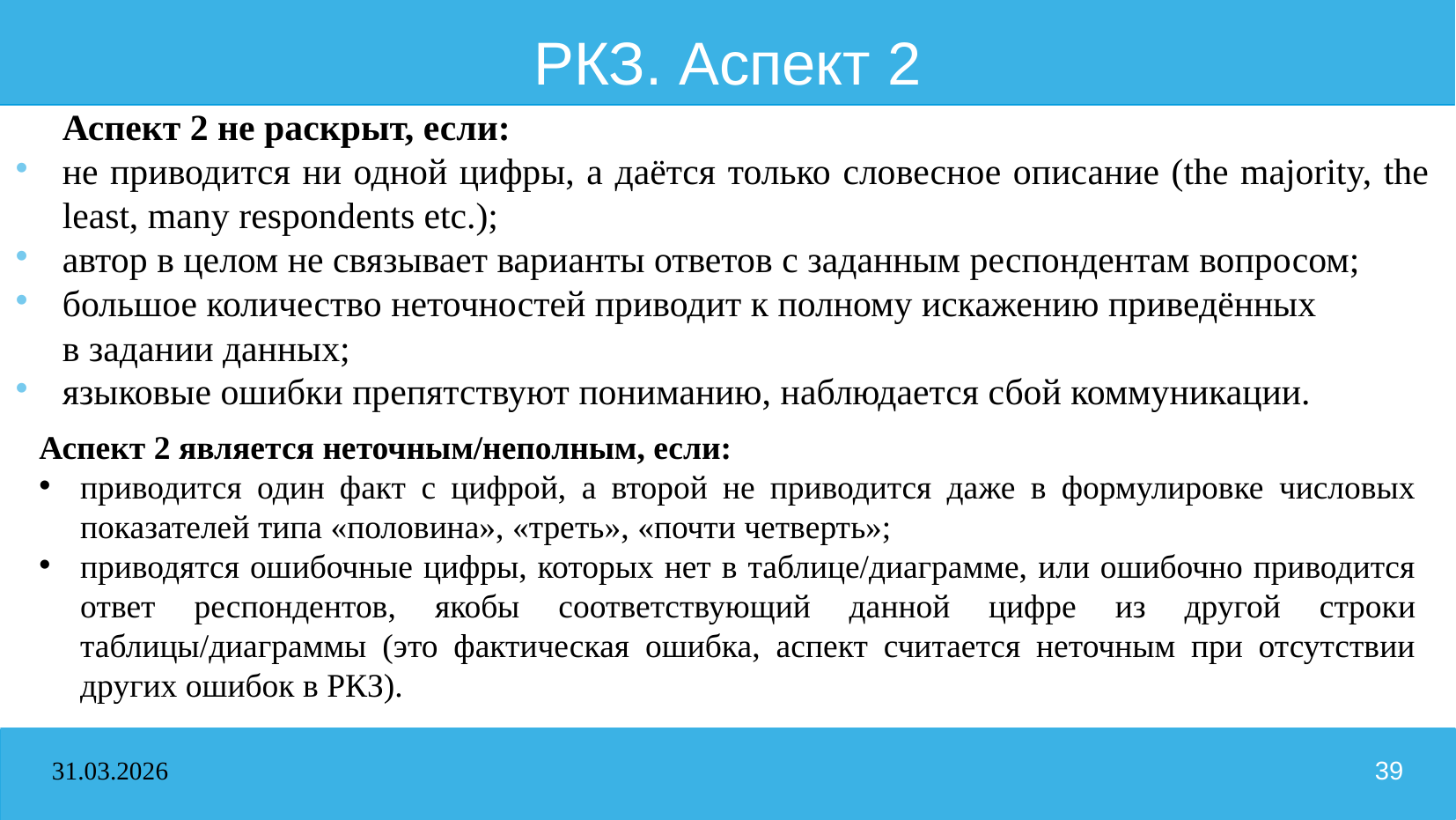

# РКЗ. Аспект 2
Аспект 2 не раскрыт, если:
не приводится ни одной цифры, а даётся только словесное описание (the majority, the least, many respondents etc.);
автор в целом не связывает варианты ответов с заданным респондентам вопросом;
большое количество неточностей приводит к полному искажению приведённых
в задании данных;
языковые ошибки препятствуют пониманию, наблюдается сбой коммуникации.

Аспект 2 является неточным/неполным, если:
приводится один факт с цифрой, а второй не приводится даже в формулировке числовых показателей типа «половина», «треть», «почти четверть»;
приводятся ошибочные цифры, которых нет в таблице/диаграмме, или ошибочно приводится ответ респондентов, якобы соответствующий данной цифре из другой строки таблицы/диаграммы (это фактическая ошибка, аспект считается неточным при отсутствии других ошибок в РКЗ).
31.03.2026
39